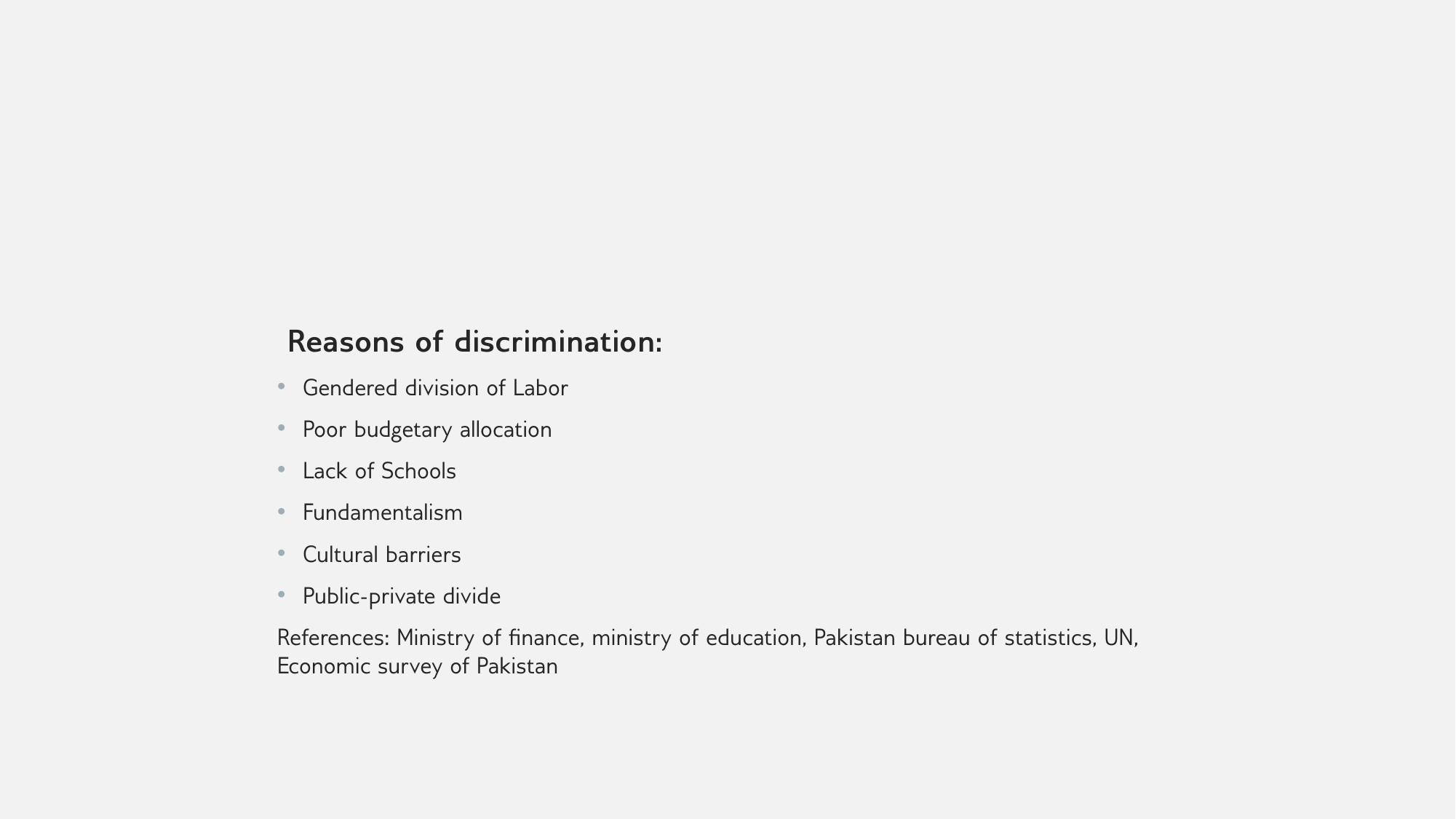

#
 Reasons of discrimination:
Gendered division of Labor
Poor budgetary allocation
Lack of Schools
Fundamentalism
Cultural barriers
Public-private divide
References: Ministry of finance, ministry of education, Pakistan bureau of statistics, UN, Economic survey of Pakistan